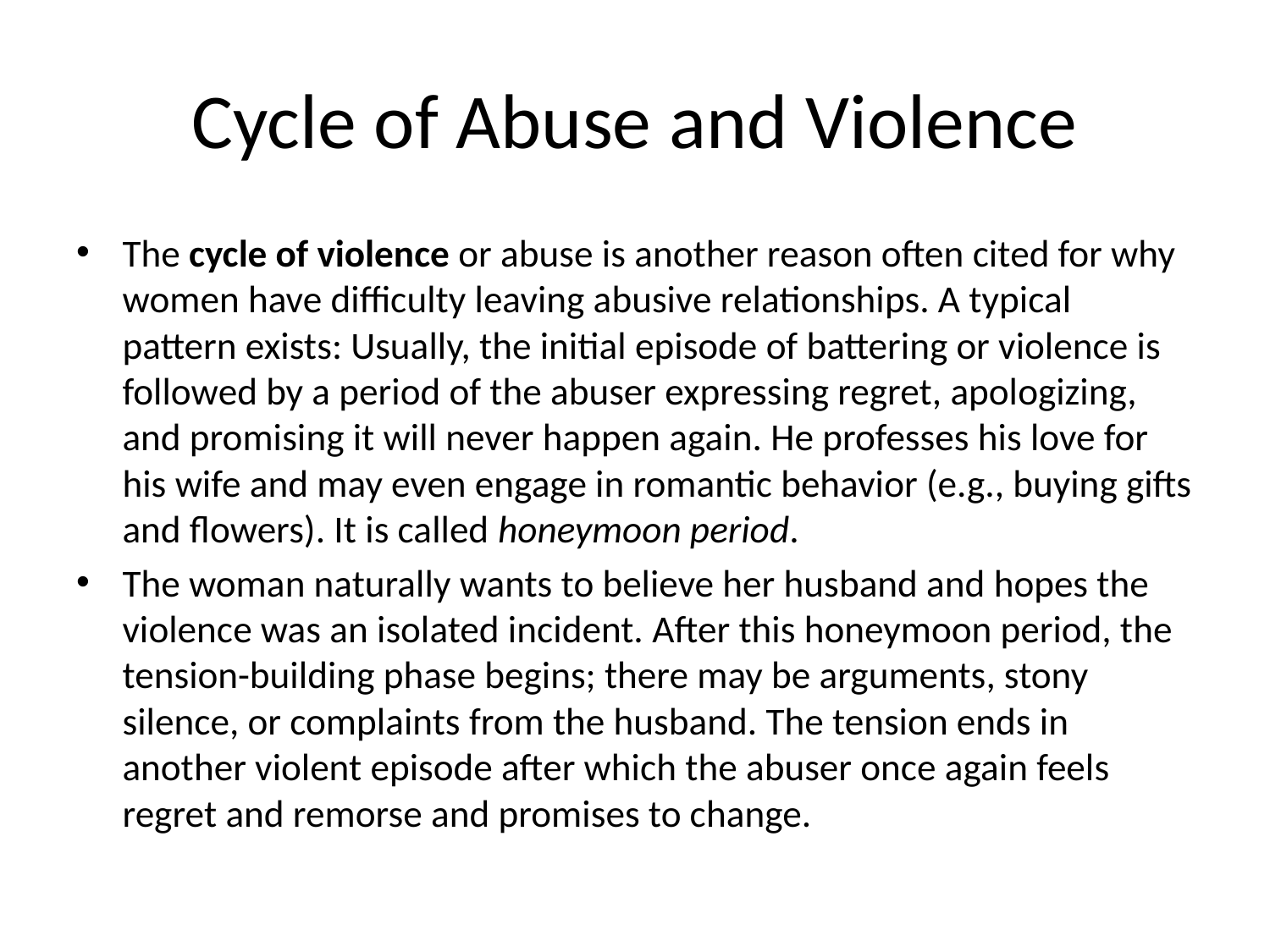

# Cycle of Abuse and Violence
The cycle of violence or abuse is another reason often cited for why women have difficulty leaving abusive relationships. A typical pattern exists: Usually, the initial episode of battering or violence is followed by a period of the abuser expressing regret, apologizing, and promising it will never happen again. He professes his love for his wife and may even engage in romantic behavior (e.g., buying gifts and flowers). It is called honeymoon period.
The woman naturally wants to believe her husband and hopes the violence was an isolated incident. After this honeymoon period, the tension-building phase begins; there may be arguments, stony silence, or complaints from the husband. The tension ends in another violent episode after which the abuser once again feels regret and remorse and promises to change.